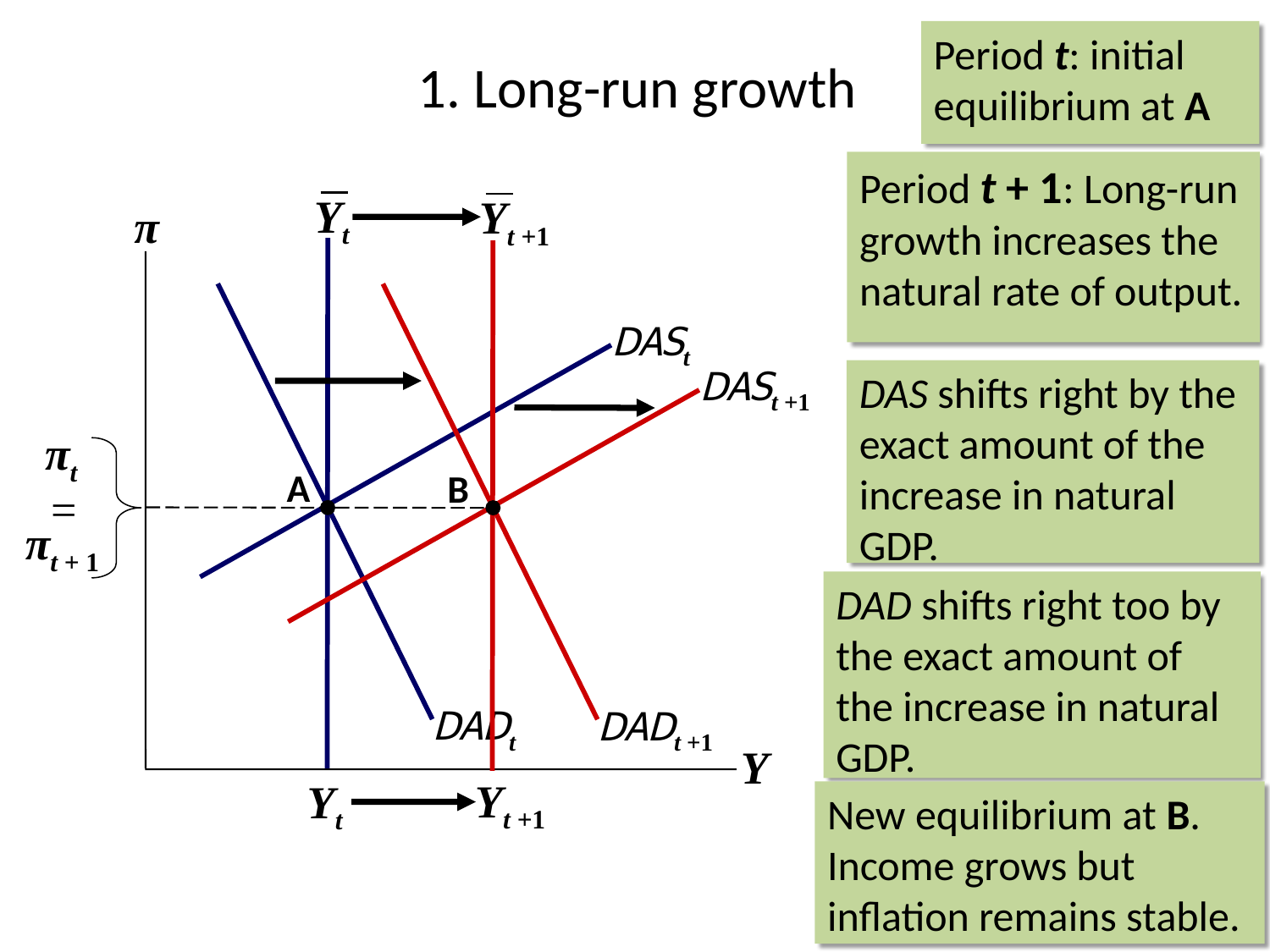

Period t: initial equilibrium at A
# 1. Long-run growth
Period t + 1: Long-run growth increases the natural rate of output.
Yt

Yt +1

π

Y

DADt

DADt +1
DASt

DASt +1

DAS shifts right by the exact amount of the increase in natural GDP.

πt

=
πt + 1
A

B

DAD shifts right too by the exact amount of the increase in natural GDP.
Yt +1

Yt
New equilibrium at B. Income grows but inflation remains stable.